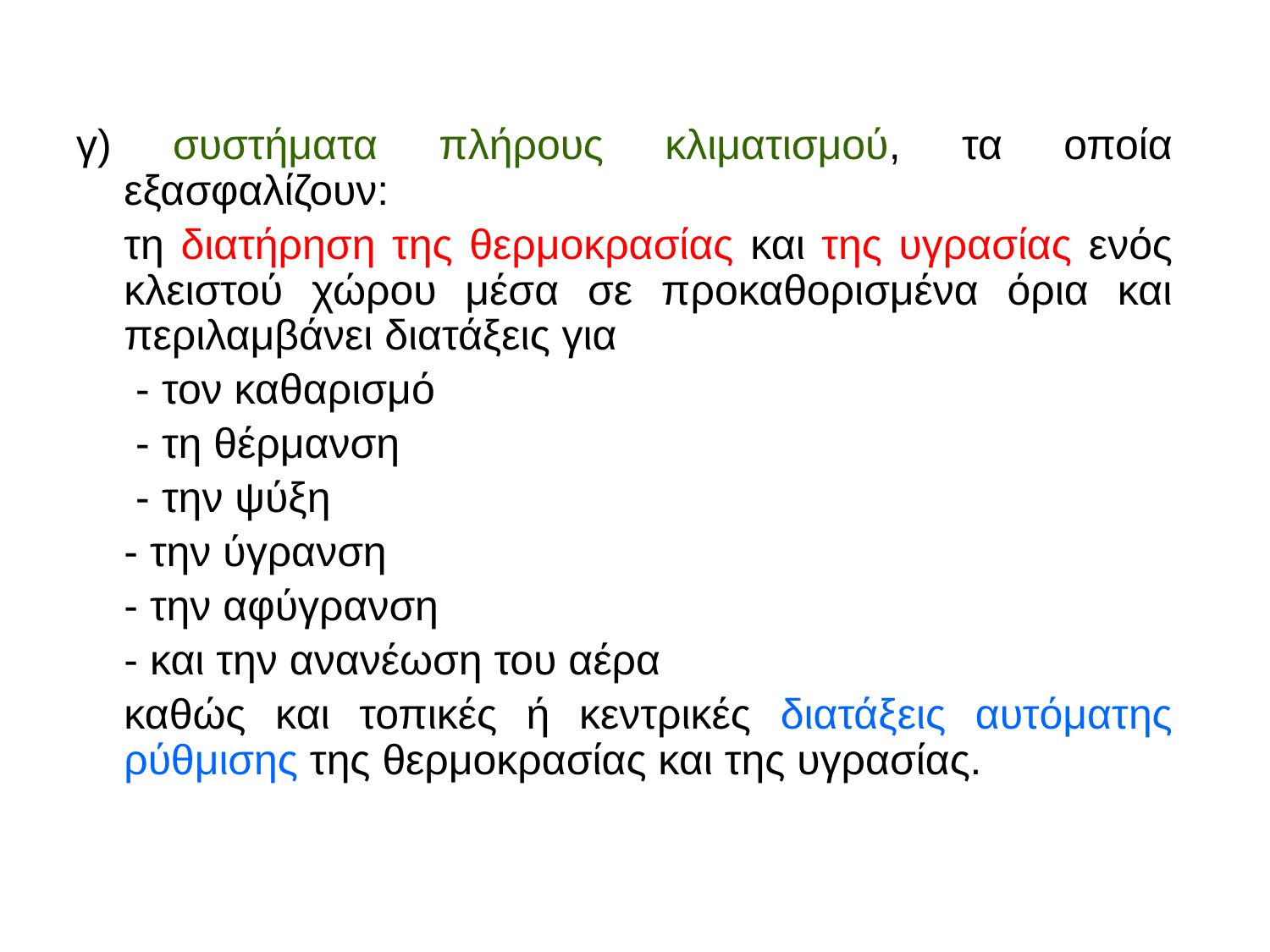

γ) συστήματα πλήρους κλιματισμού, τα οποία εξασφαλίζουν:
	τη διατήρηση της θερμοκρασίας και της υγρασίας ενός κλειστού χώρου μέσα σε προκαθορισμένα όρια και περιλαμβάνει διατάξεις για
	 - τον καθαρισμό
	 - τη θέρμανση
	 - την ψύξη
  	- την ύγρανση
  	- την αφύγρανση
   	- και την ανανέωση του αέρα
	καθώς και τοπικές ή κεντρικές διατάξεις αυτόματης ρύθμισης της θερμοκρασίας και της υγρασίας.